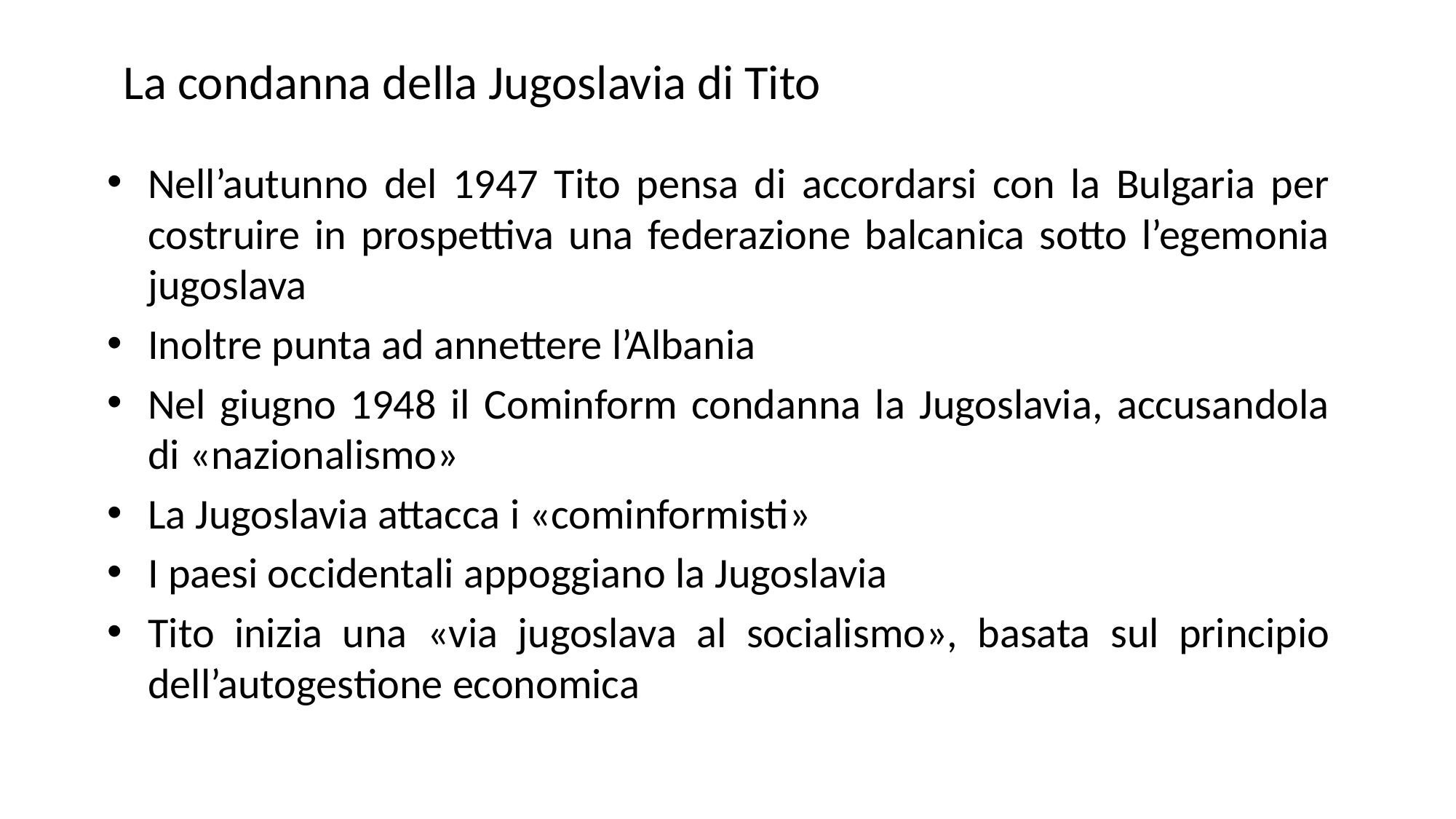

# La condanna della Jugoslavia di Tito
Nell’autunno del 1947 Tito pensa di accordarsi con la Bulgaria per costruire in prospettiva una federazione balcanica sotto l’egemonia jugoslava
Inoltre punta ad annettere l’Albania
Nel giugno 1948 il Cominform condanna la Jugoslavia, accusandola di «nazionalismo»
La Jugoslavia attacca i «cominformisti»
I paesi occidentali appoggiano la Jugoslavia
Tito inizia una «via jugoslava al socialismo», basata sul principio dell’autogestione economica